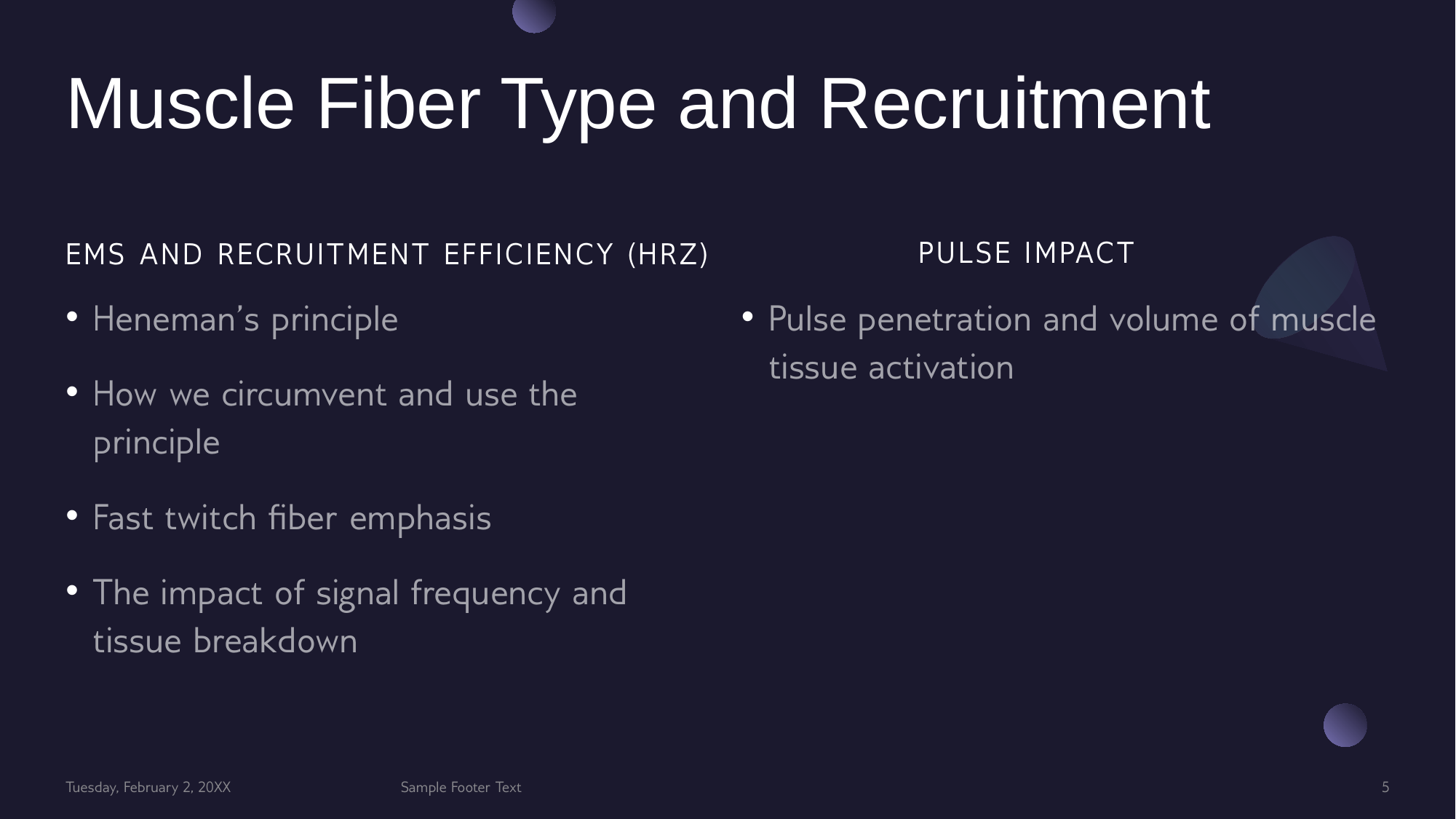

# Muscle Fiber Type and Recruitment
Pulse Impact
EMS and Recruitment efficiency (HRZ)

Heneman’s principle
How we circumvent and use the principle
Fast twitch fiber emphasis
The impact of signal frequency and tissue breakdown

Pulse penetration and volume of muscle tissue activation

Tuesday, February 2, 20XX
Sample Footer Text
5